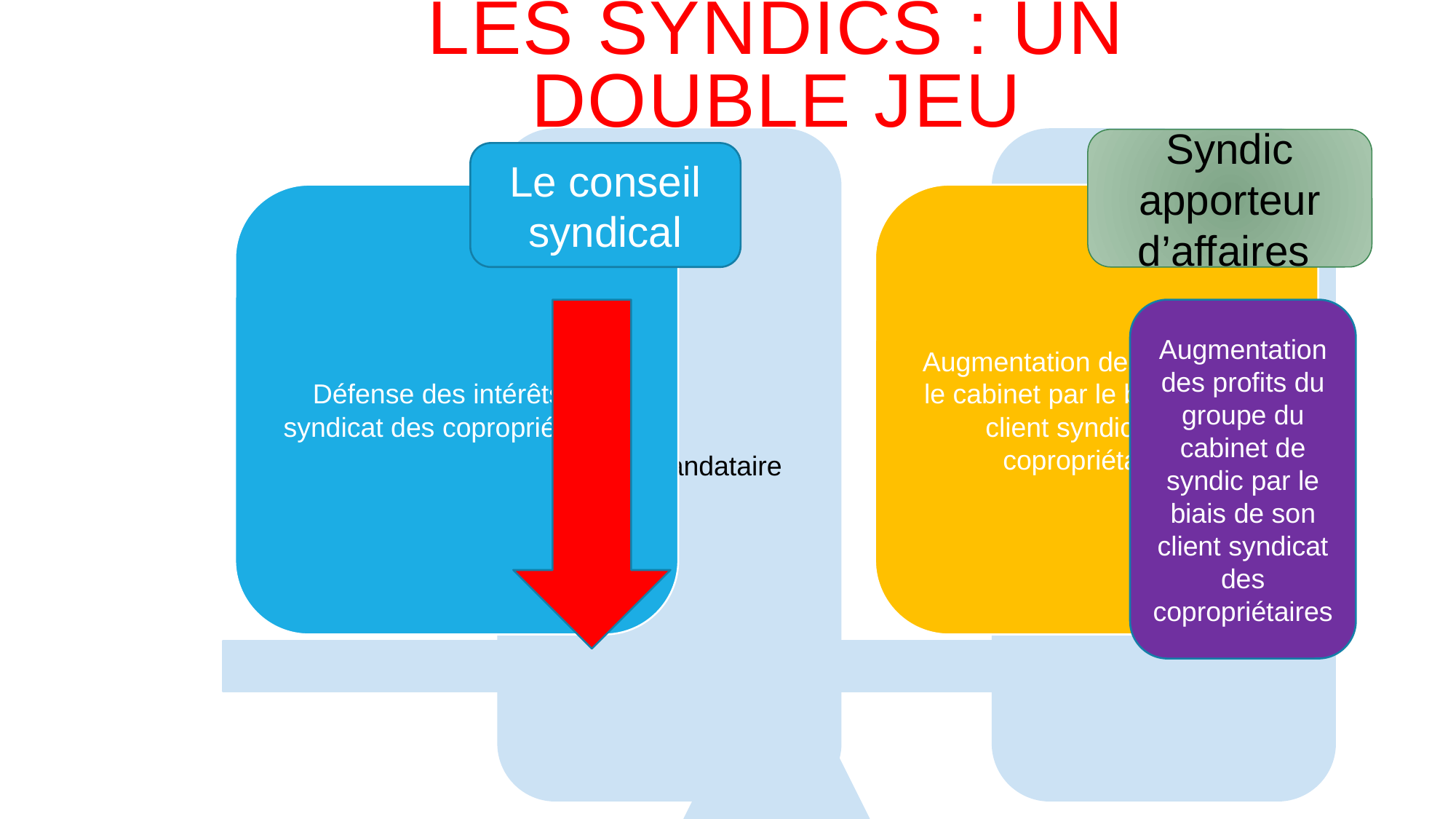

# Les syndics : un double jeu

Syndic mandataire
Défense des intérêts du syndicat des copropriétaires
Syndic prestataire
Syndic apporteur d’affaires
Le conseil syndical

Augmentation des profits du groupe du cabinet de syndic par le biais de son client syndicat des copropriétaires